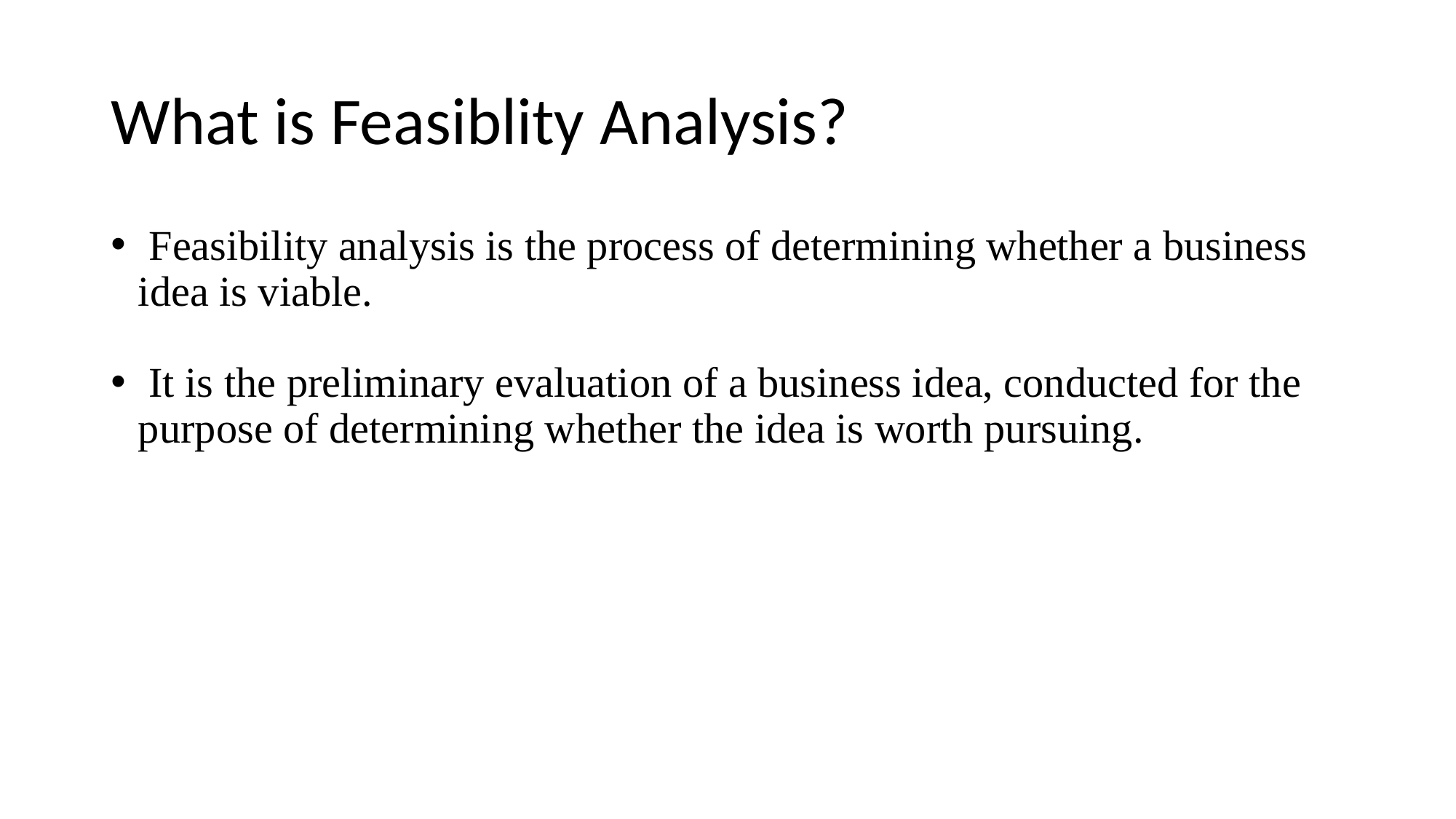

# What is Feasiblity Analysis?
 Feasibility analysis is the process of determining whether a business idea is viable.

 It is the preliminary evaluation of a business idea, conducted for the purpose of determining whether the idea is worth pursuing.